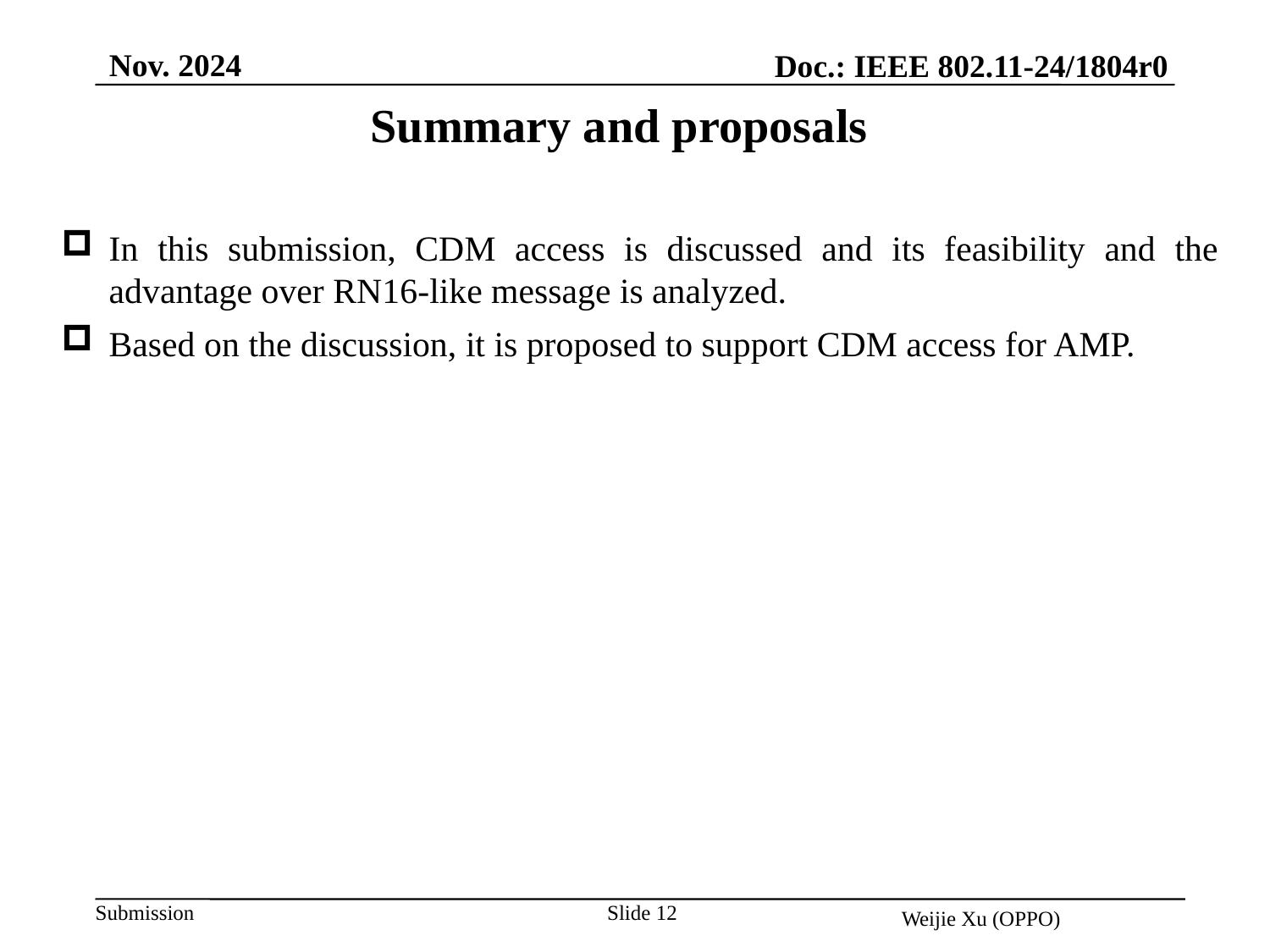

Nov. 2024
Doc.: IEEE 802.11-24/1804r0
Summary and proposals

In this submission, CDM access is discussed and its feasibility and the advantage over RN16-like message is analyzed.
Based on the discussion, it is proposed to support CDM access for AMP.

Slide 12
Weijie Xu (OPPO)